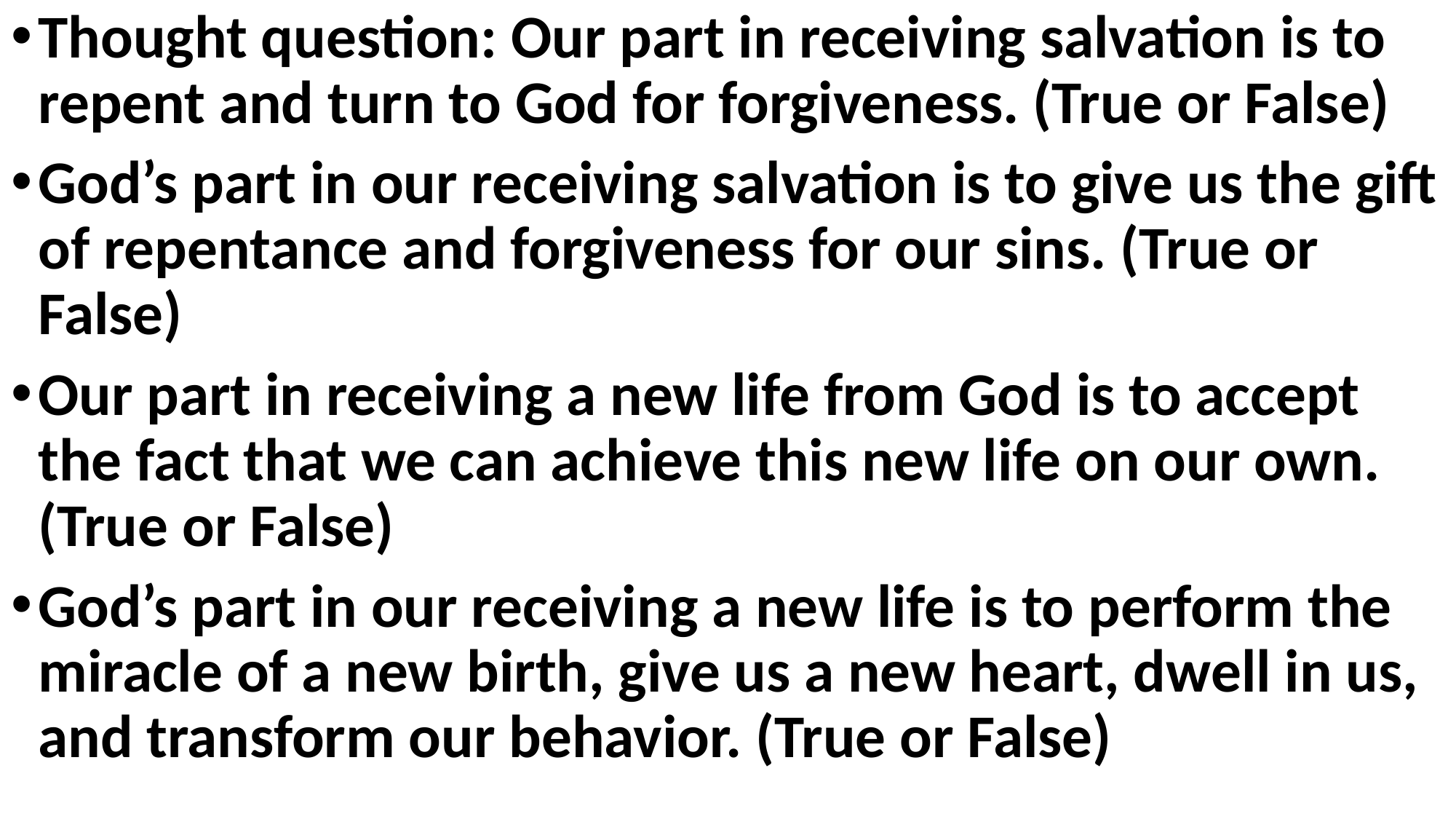

Thought question: Our part in receiving salvation is to repent and turn to God for forgiveness. (True or False)
God’s part in our receiving salvation is to give us the gift of repentance and forgiveness for our sins. (True or False)
Our part in receiving a new life from God is to accept the fact that we can achieve this new life on our own. (True or False)
God’s part in our receiving a new life is to perform the miracle of a new birth, give us a new heart, dwell in us, and transform our behavior. (True or False)